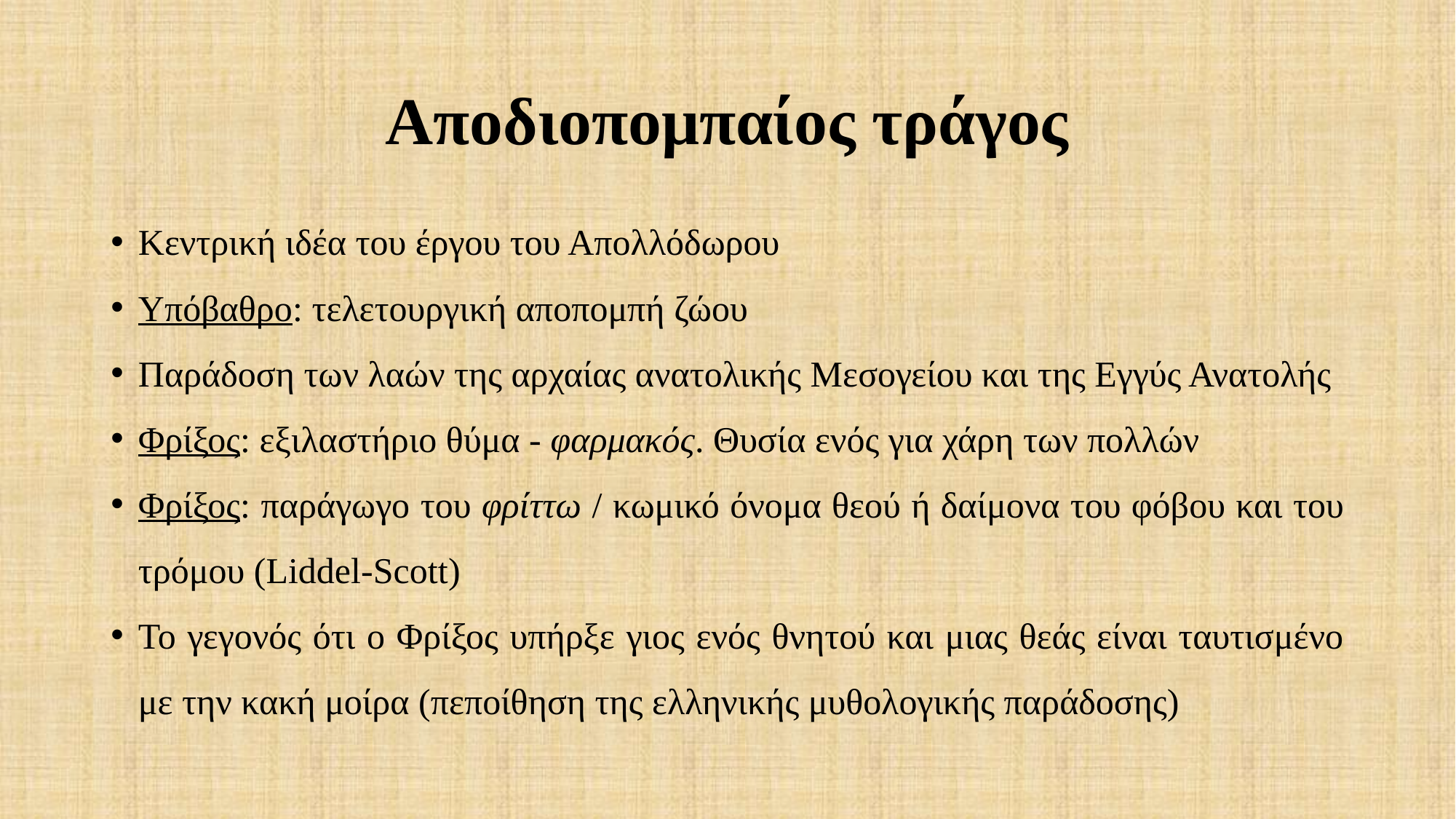

# Αποδιοπομπαίος τράγος
Κεντρική ιδέα του έργου του Απολλόδωρου
Υπόβαθρο: τελετουργική αποπομπή ζώου
Παράδοση των λαών της αρχαίας ανατολικής Μεσογείου και της Εγγύς Ανατολής
Φρίξος: εξιλαστήριο θύμα - φαρμακός. Θυσία ενός για χάρη των πολλών
Φρίξος: παράγωγο του φρίττω / κωμικό όνομα θεού ή δαίμονα του φόβου και του τρόμου (Liddel-Scott)
Το γεγονός ότι ο Φρίξος υπήρξε γιος ενός θνητού και μιας θεάς είναι ταυτισμένο με την κακή μοίρα (πεποίθηση της ελληνικής μυθολογικής παράδοσης)